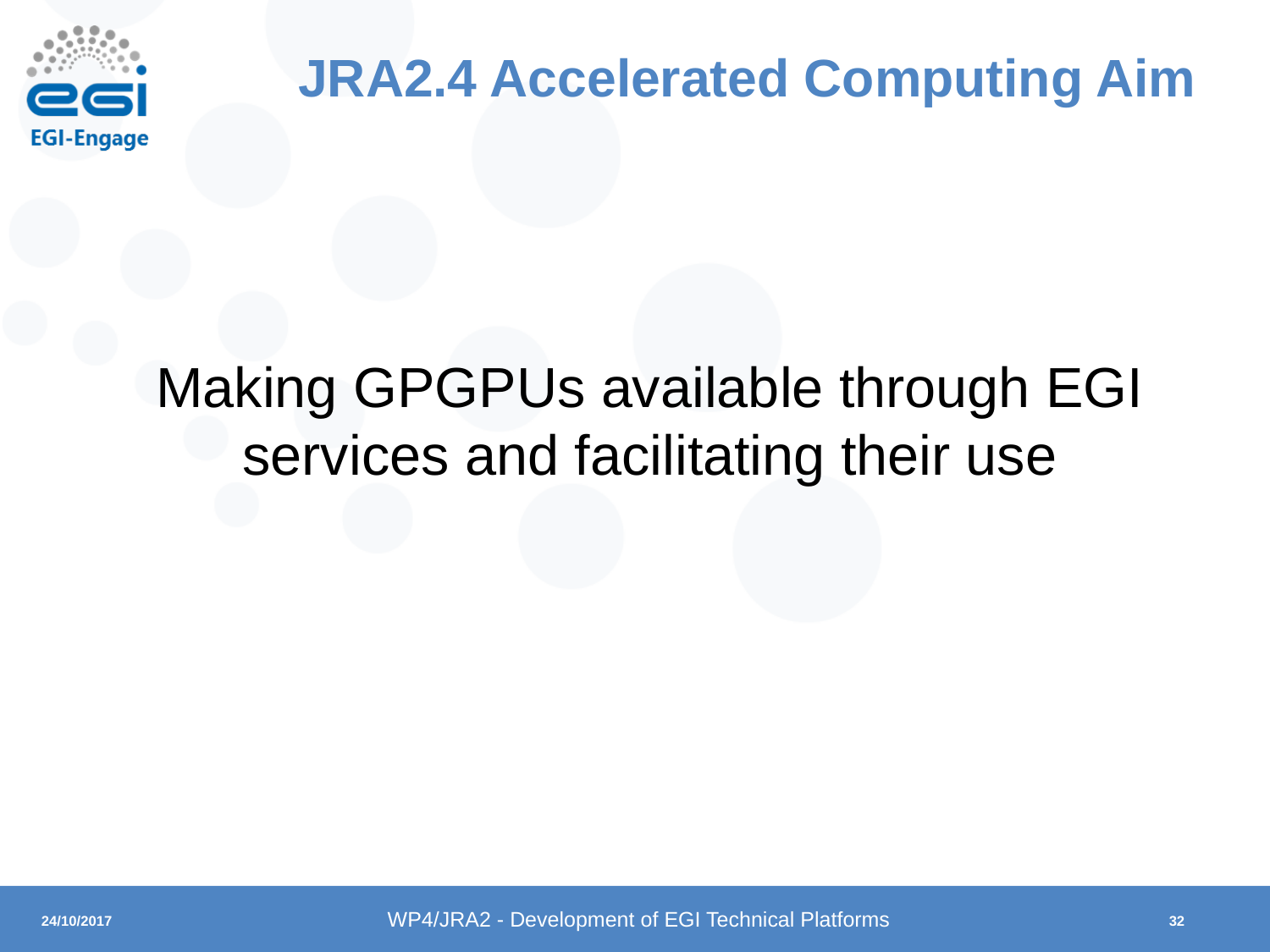

# JRA2.4 Accelerated Computing Aim

Making GPGPUs available through EGI services and facilitating their use